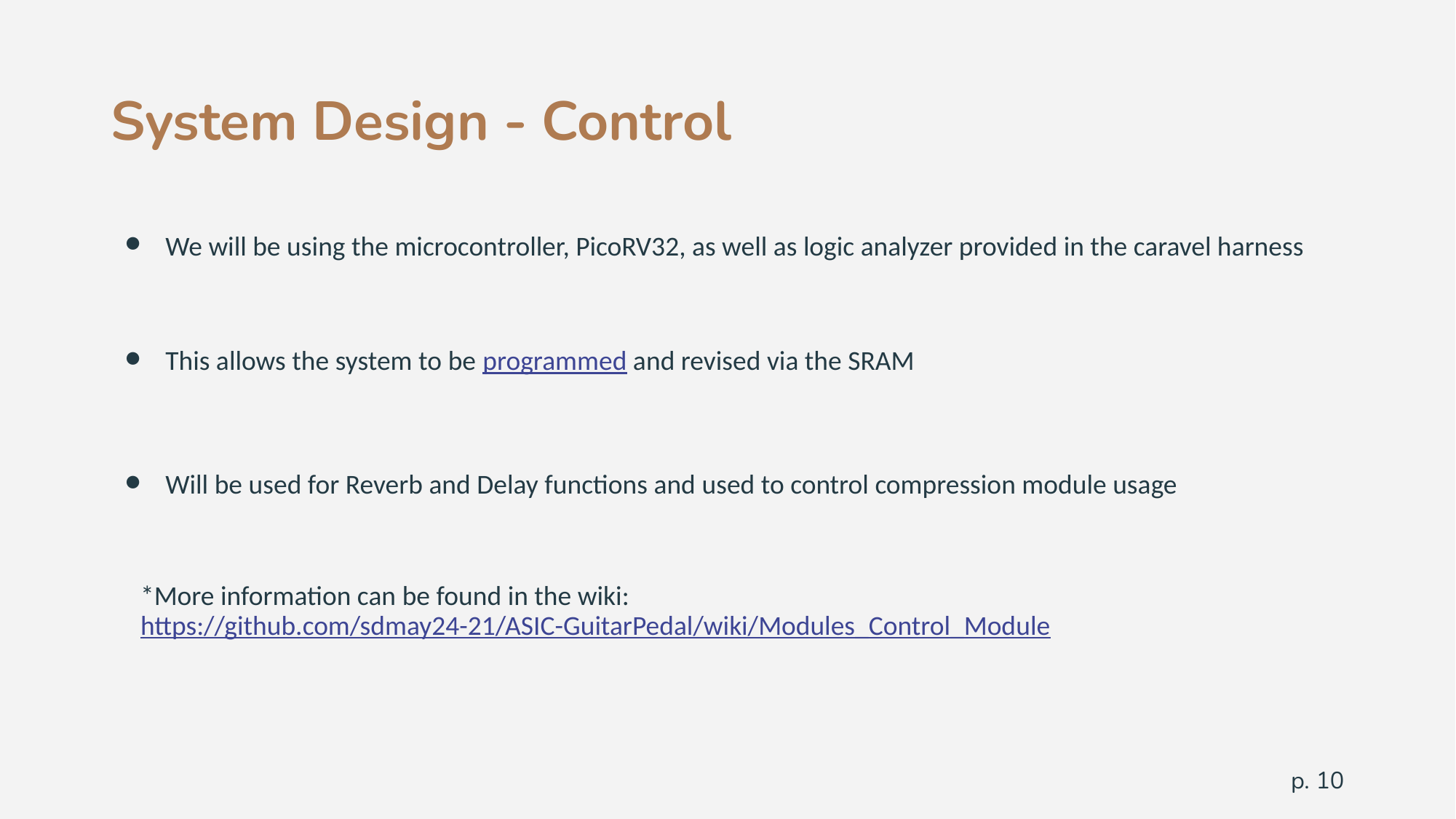

# System Design - Control
We will be using the microcontroller, PicoRV32, as well as logic analyzer provided in the caravel harness

This allows the system to be programmed and revised via the SRAM

Will be used for Reverb and Delay functions and used to control compression module usage

*More information can be found in the wiki: https://github.com/sdmay24-21/ASIC-GuitarPedal/wiki/Modules_Control_Module

p. 10